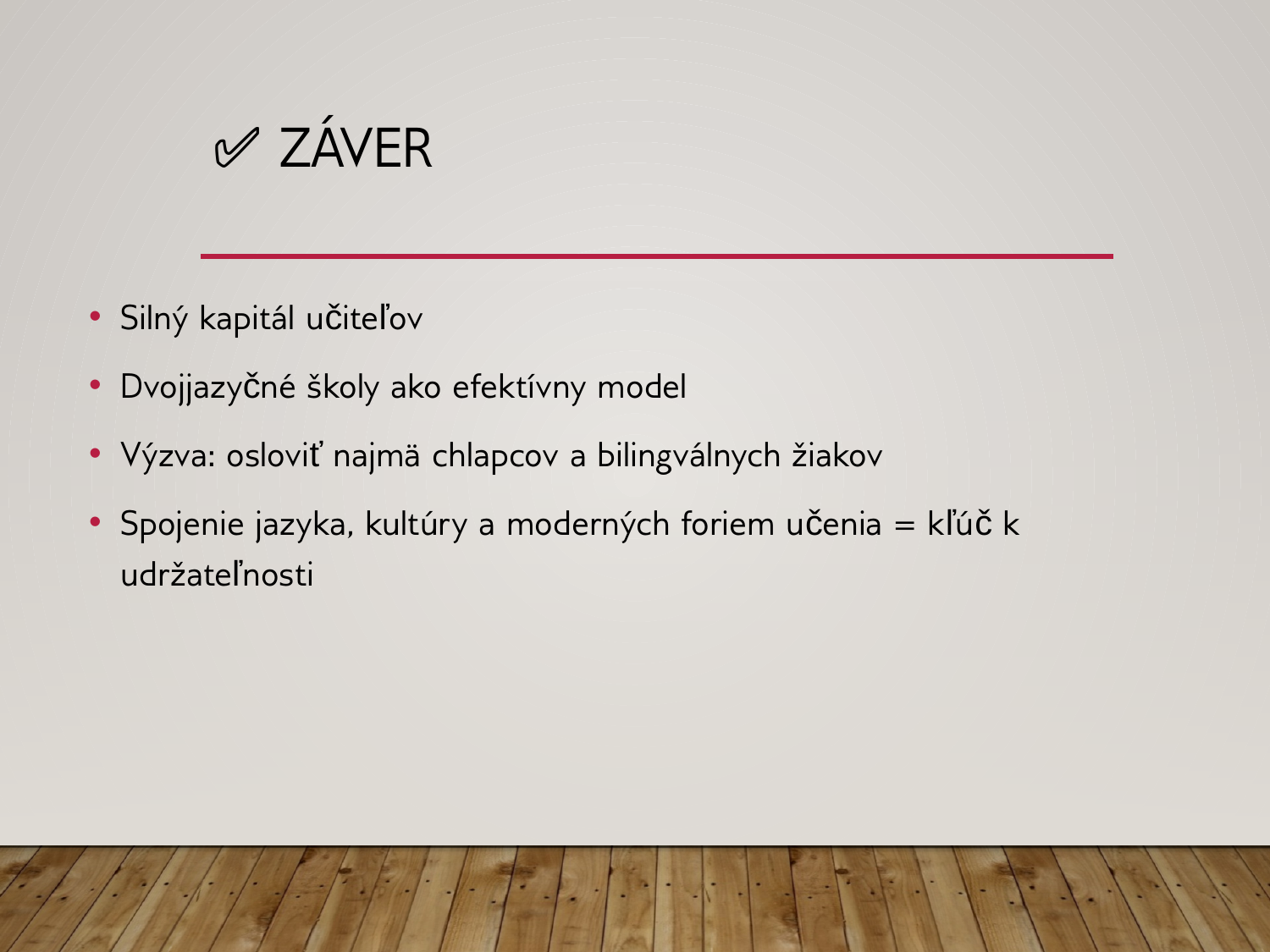

# ✅ Záver
Silný kapitál učiteľov
Dvojjazyčné školy ako efektívny model
Výzva: osloviť najmä chlapcov a bilingválnych žiakov
Spojenie jazyka, kultúry a moderných foriem učenia = kľúč k udržateľnosti